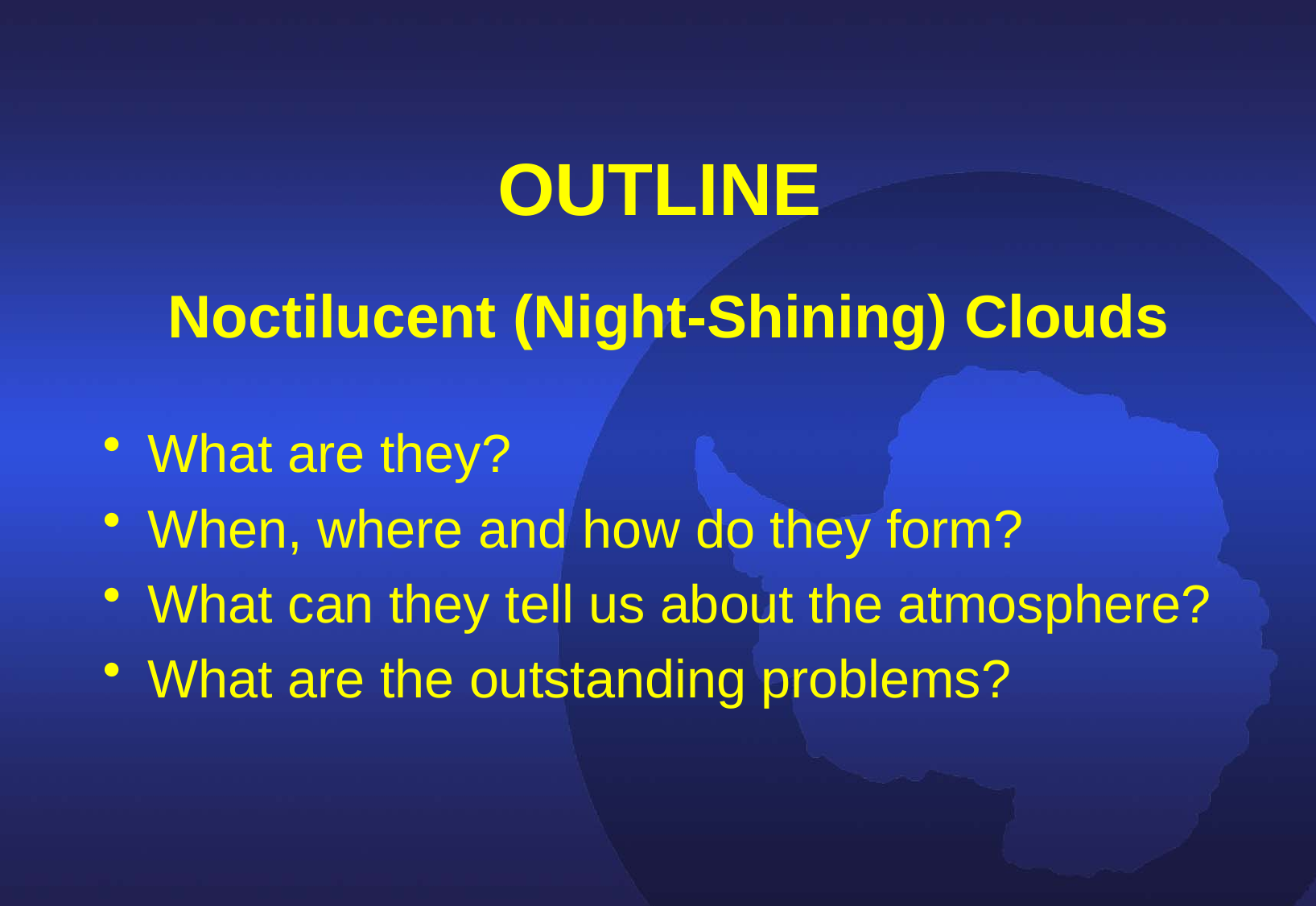

# OUTLINE
Noctilucent (Night-Shining) Clouds
What are they?
When, where and how do they form?
What can they tell us about the atmosphere?
What are the outstanding problems?